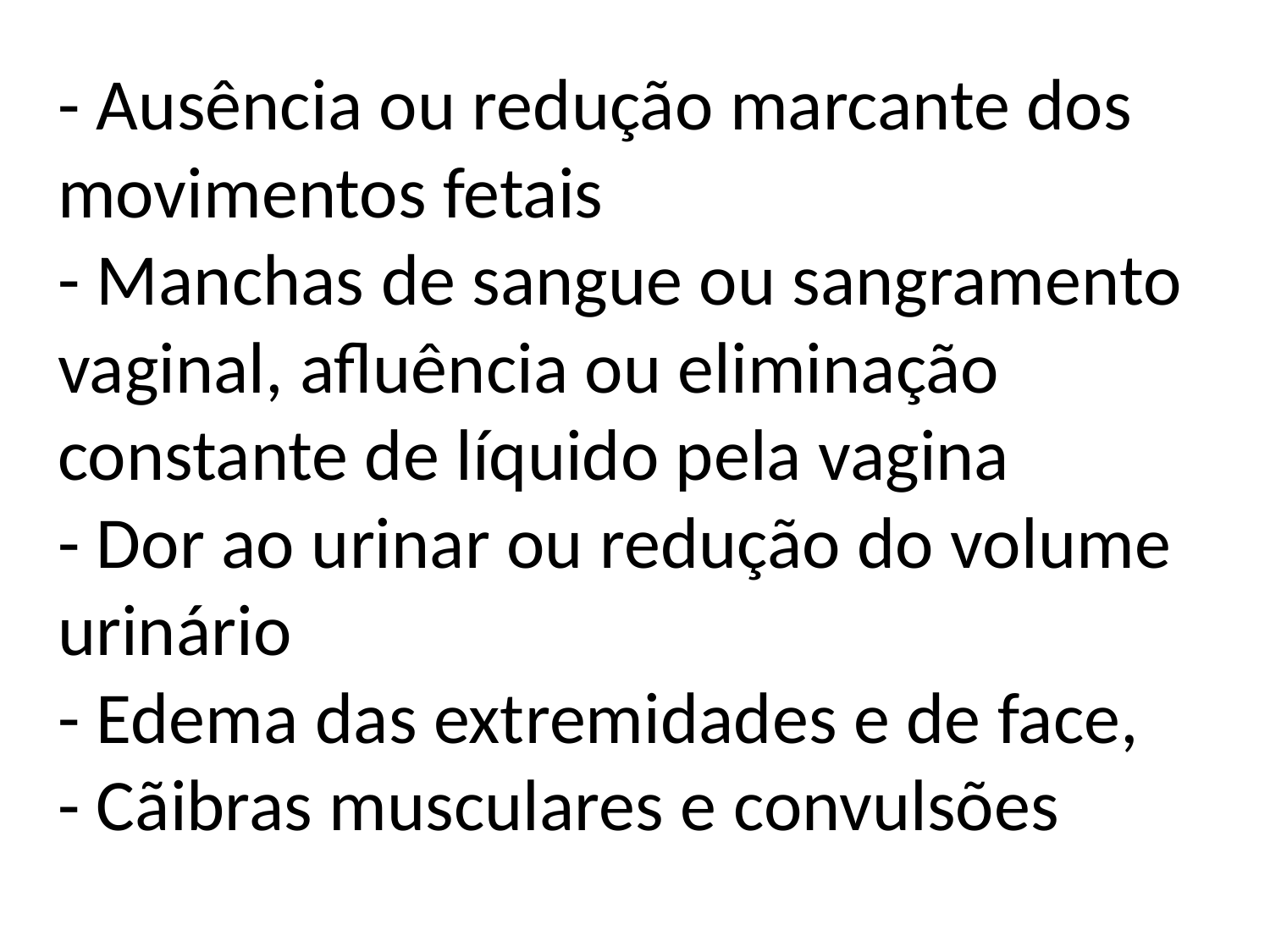

# - Ausência ou redução marcante dos movimentos fetais - Manchas de sangue ou sangramento vaginal, afluência ou eliminação constante de líquido pela vagina - Dor ao urinar ou redução do volume urinário - Edema das extremidades e de face, - Cãibras musculares e convulsões